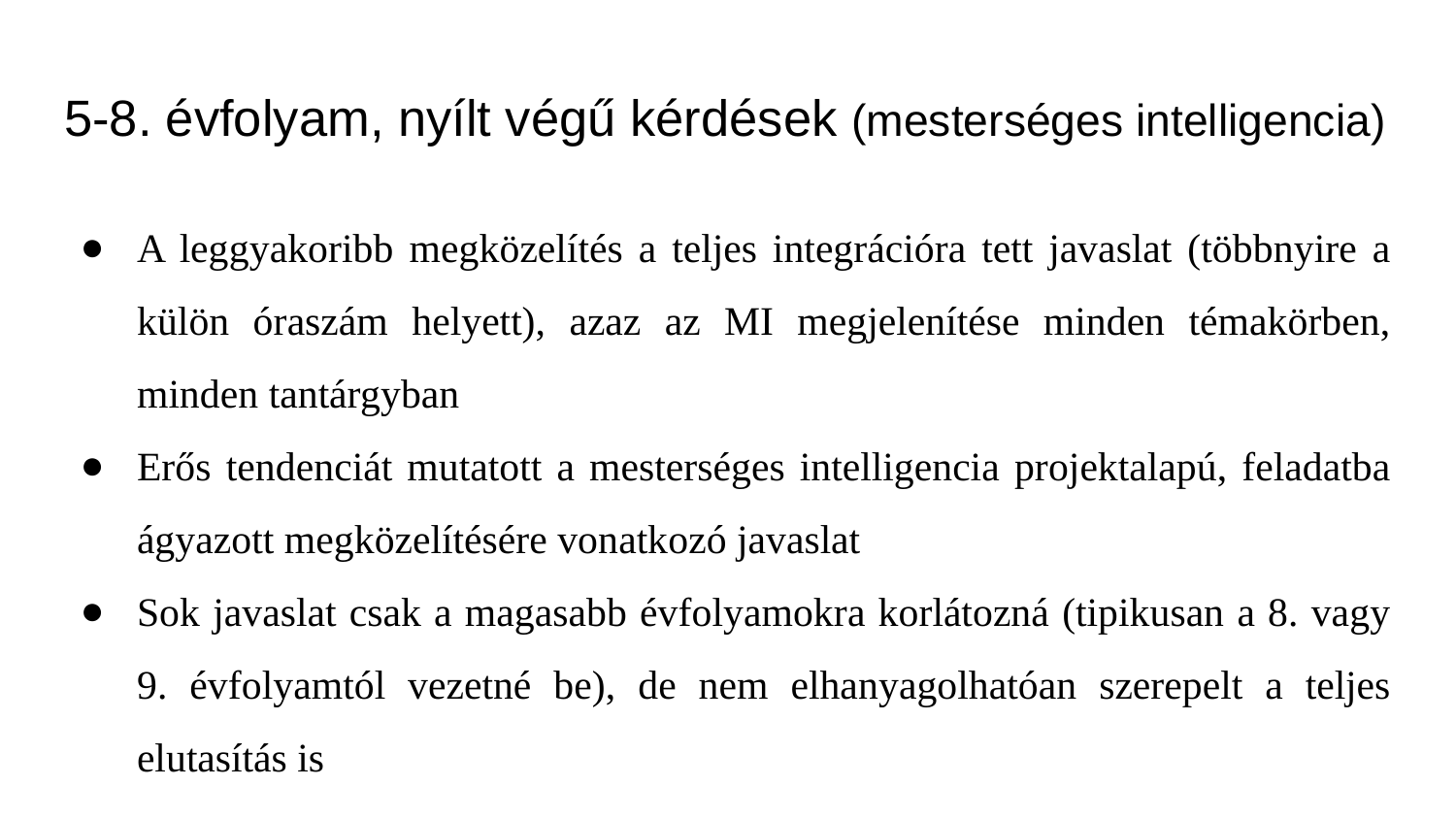

# 5-8. évfolyam, nyílt végű kérdések (mesterséges intelligencia)
A leggyakoribb megközelítés a teljes integrációra tett javaslat (többnyire a külön óraszám helyett), azaz az MI megjelenítése minden témakörben, minden tantárgyban
Erős tendenciát mutatott a mesterséges intelligencia projektalapú, feladatba ágyazott megközelítésére vonatkozó javaslat
Sok javaslat csak a magasabb évfolyamokra korlátozná (tipikusan a 8. vagy 9. évfolyamtól vezetné be), de nem elhanyagolhatóan szerepelt a teljes elutasítás is